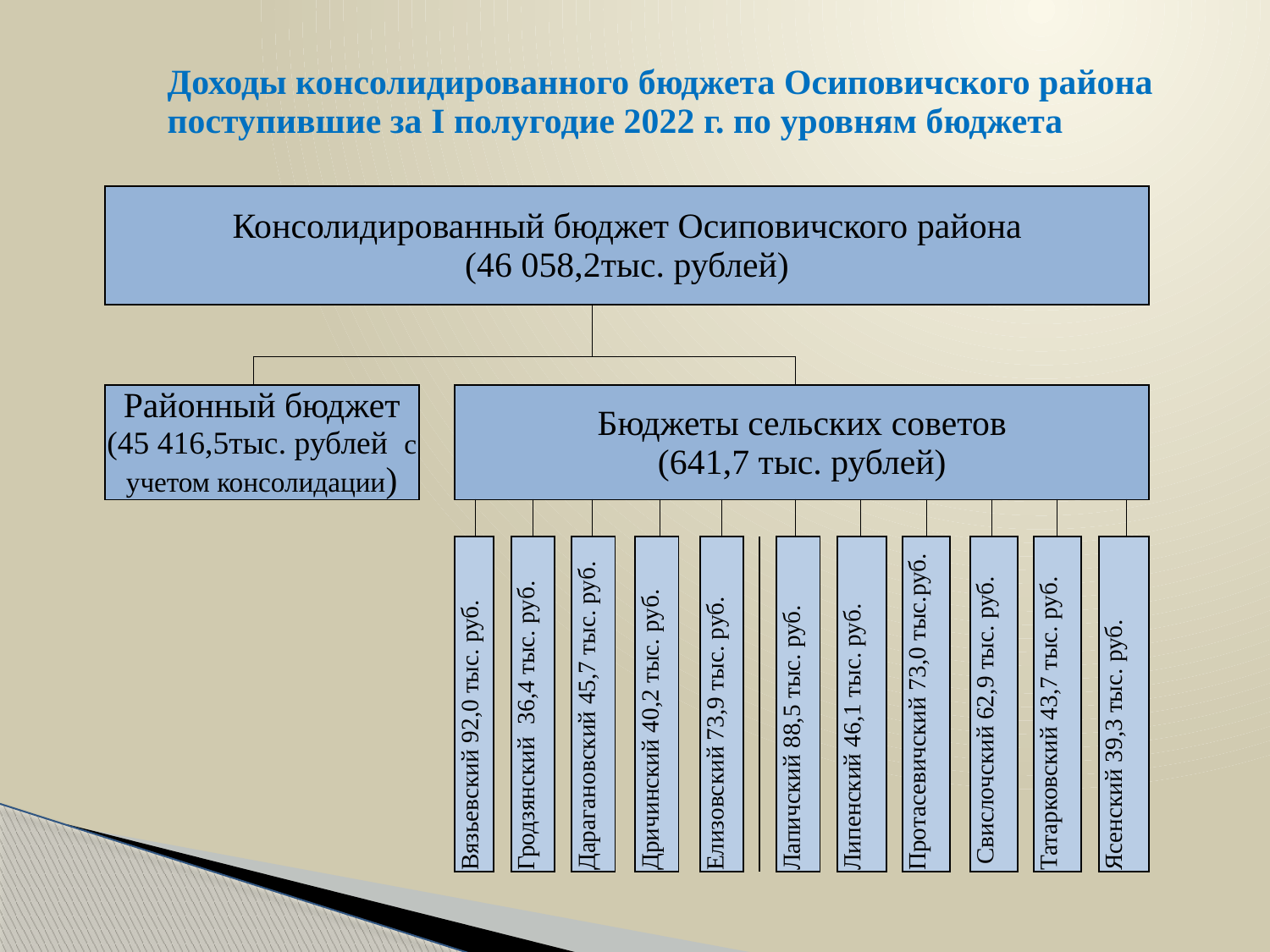

# Доходы консолидированного бюджета Осиповичского района поступившие за I полугодие 2022 г. по уровням бюджета
| Консолидированный бюджет Осиповичского района (46 058,2тыс. рублей) |  |  |  |  |  |  |  |  |  |  |  |  |  |  |  |  |  |  |  |  |  |  |  |  |  |  |  |  |  |  |  |  |  |  |  |
| --- | --- | --- | --- | --- | --- | --- | --- | --- | --- | --- | --- | --- | --- | --- | --- | --- | --- | --- | --- | --- | --- | --- | --- | --- | --- | --- | --- | --- | --- | --- | --- | --- | --- | --- | --- |
|  |  |  |  |  |  |  |  |  |  |  |  |  |  |  |  |  |  |  |  |  |  |  |  |  |  |  |  |  |  |  |  |  |  |  |  |
|  |  |  |  |  |  |  |  |  |  |  |  |  |  |  |  |  |  |  |  |  |  |  |  |  |  |  |  |  |  |  |  |  |  |  |  |
| Районный бюджет (45 416,5тыс. рублей с учетом консолидации) |  |  | Бюджеты сельских советов (641,7 тыс. рублей) |  |  |  |  |  |  |  |  |  |  |  |  |  |  |  |  |  |  |  |  |  |  |  |  |  |  |  |  |  |  |  |  |
|  |  |  |  |  |  |  |  |  |  |  |  |  |  |  |  |  |  |  |  |  |  |  |  |  |  |  |  |  |  |  |  |  |  |  |  |
|  |  |  | Вязьевский 92,0 тыс. руб. |  |  | Гродзянский 36,4 тыс. руб. |  |  | Дарагановский 45,7 тыс. руб. |  |  | Дричинский 40,2 тыс. руб. |  |  | Елизовский 73,9 тыс. руб. |  |  |  | Лапичский 88,5 тыс. руб. |  |  | Липенский 46,1 тыс. руб. |  |  | Протасевичский 73,0 тыс.руб. |  |  | Свислочский 62,9 тыс. руб. |  |  | Татарковский 43,7 тыс. руб. |  |  | Ясенский 39,3 тыс. руб. |  |